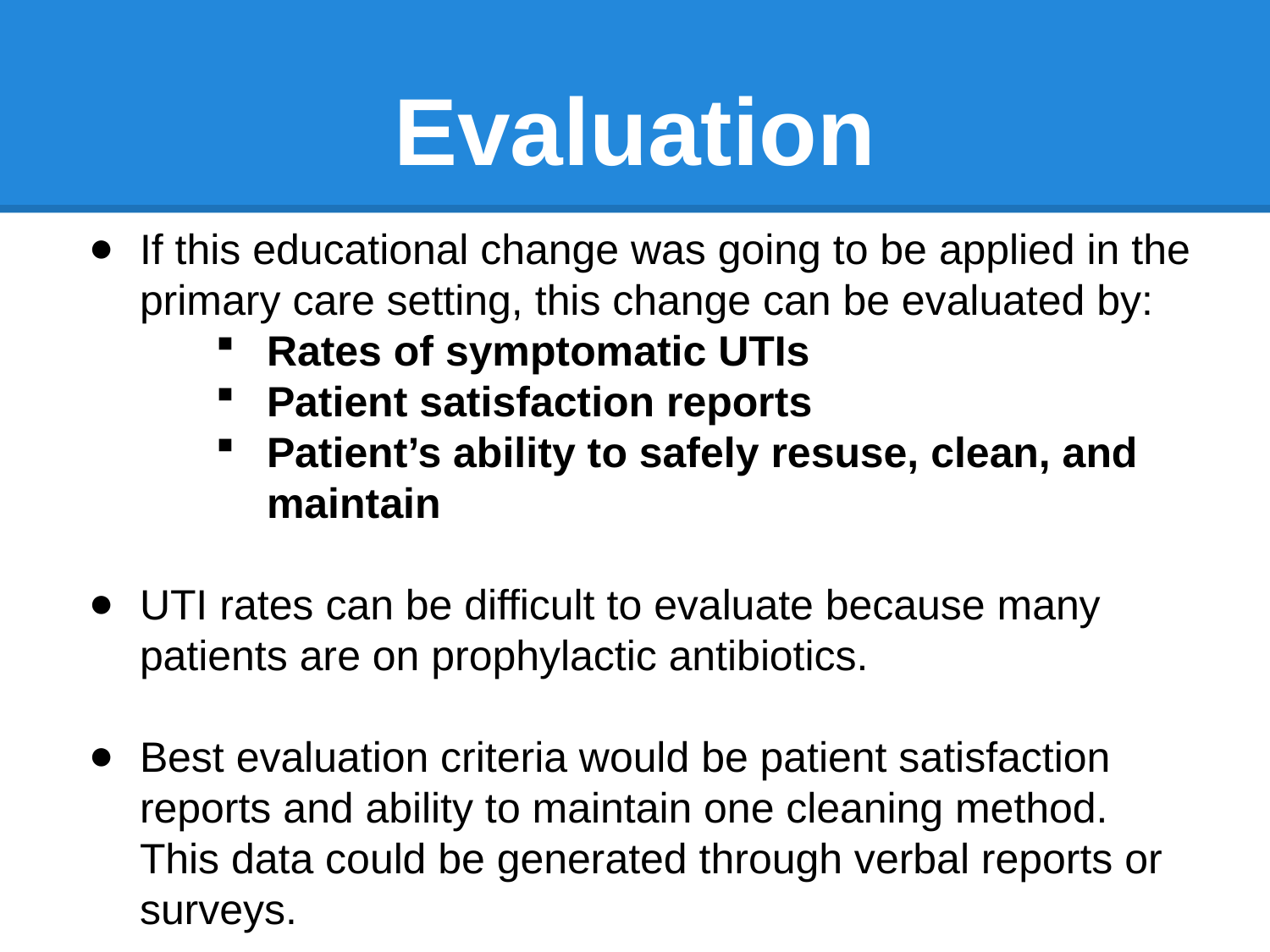

# Evaluation
If this educational change was going to be applied in the primary care setting, this change can be evaluated by:
Rates of symptomatic UTIs
Patient satisfaction reports
Patient’s ability to safely resuse, clean, and maintain

UTI rates can be difficult to evaluate because many patients are on prophylactic antibiotics.

Best evaluation criteria would be patient satisfaction reports and ability to maintain one cleaning method. This data could be generated through verbal reports or surveys.